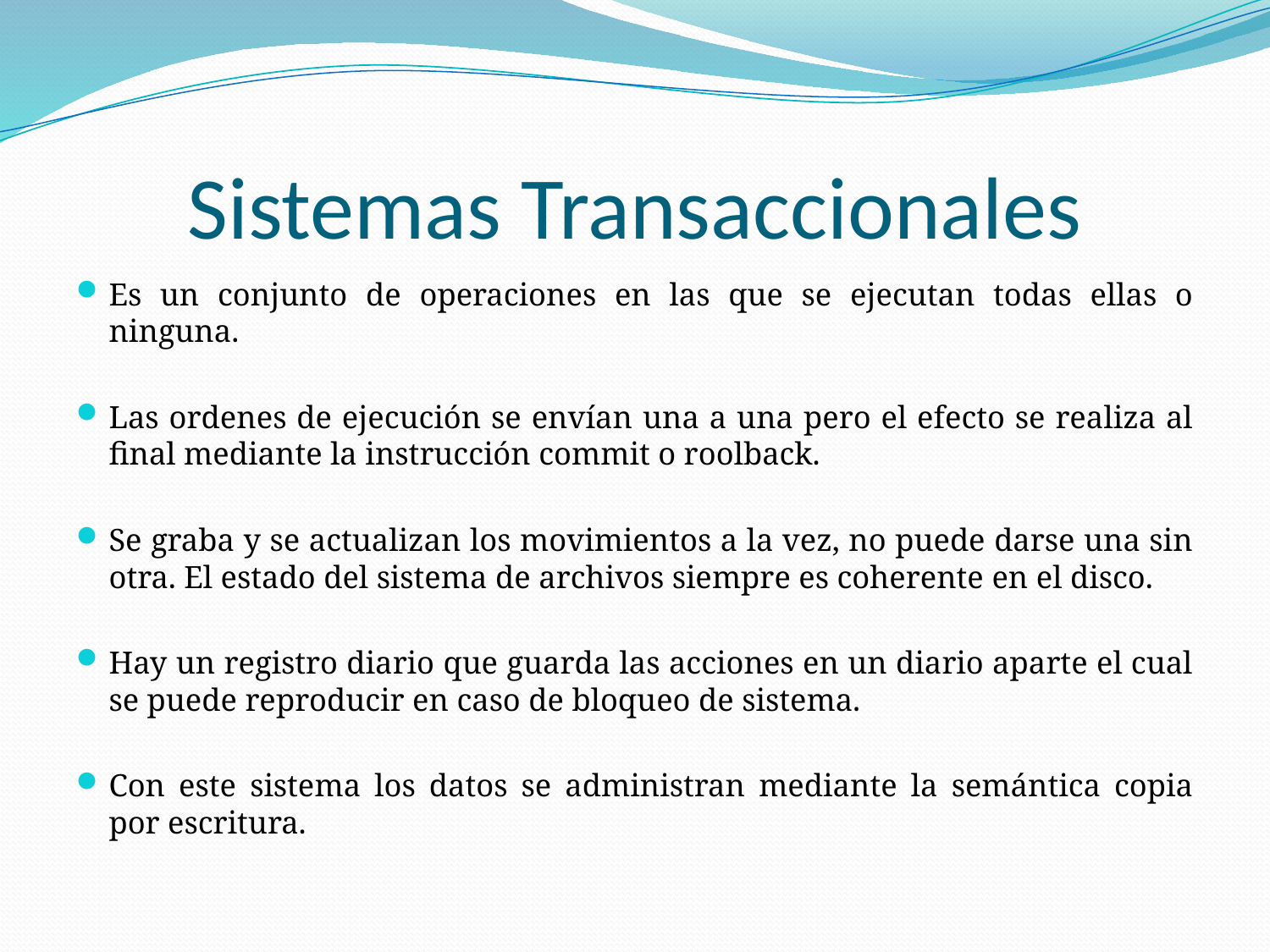

# Sistemas Transaccionales
Es un conjunto de operaciones en las que se ejecutan todas ellas o ninguna.

Las ordenes de ejecución se envían una a una pero el efecto se realiza al final mediante la instrucción commit o roolback.

Se graba y se actualizan los movimientos a la vez, no puede darse una sin otra. El estado del sistema de archivos siempre es coherente en el disco.

Hay un registro diario que guarda las acciones en un diario aparte el cual se puede reproducir en caso de bloqueo de sistema.

Con este sistema los datos se administran mediante la semántica copia por escritura.